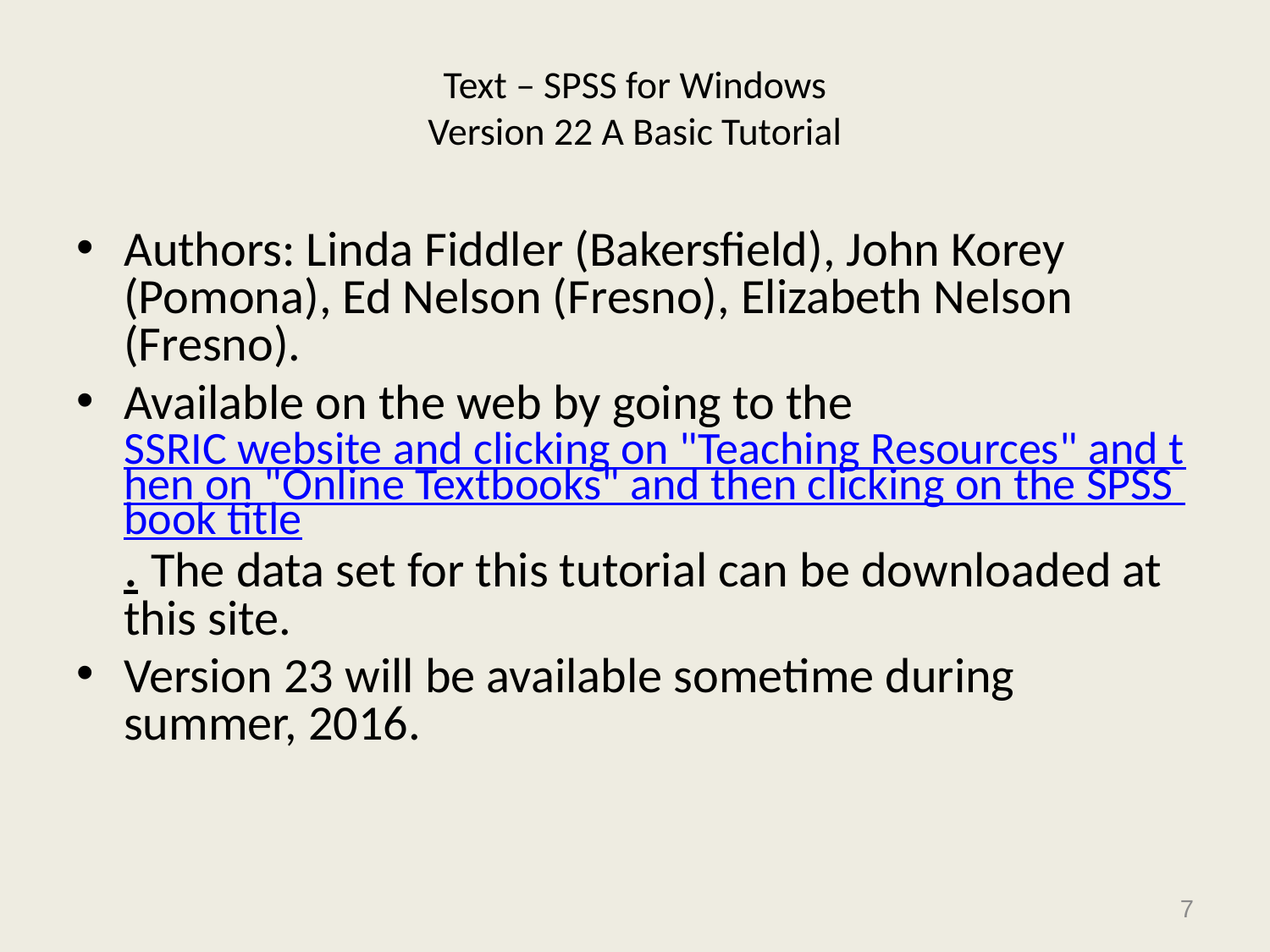

# Text – SPSS for Windows Version 22 A Basic Tutorial
Authors: Linda Fiddler (Bakersfield), John Korey (Pomona), Ed Nelson (Fresno), Elizabeth Nelson (Fresno).
Available on the web by going to the SSRIC website and clicking on "Teaching Resources" and then on "Online Textbooks" and then clicking on the SPSS book title. The data set for this tutorial can be downloaded at this site.
Version 23 will be available sometime during summer, 2016.

7